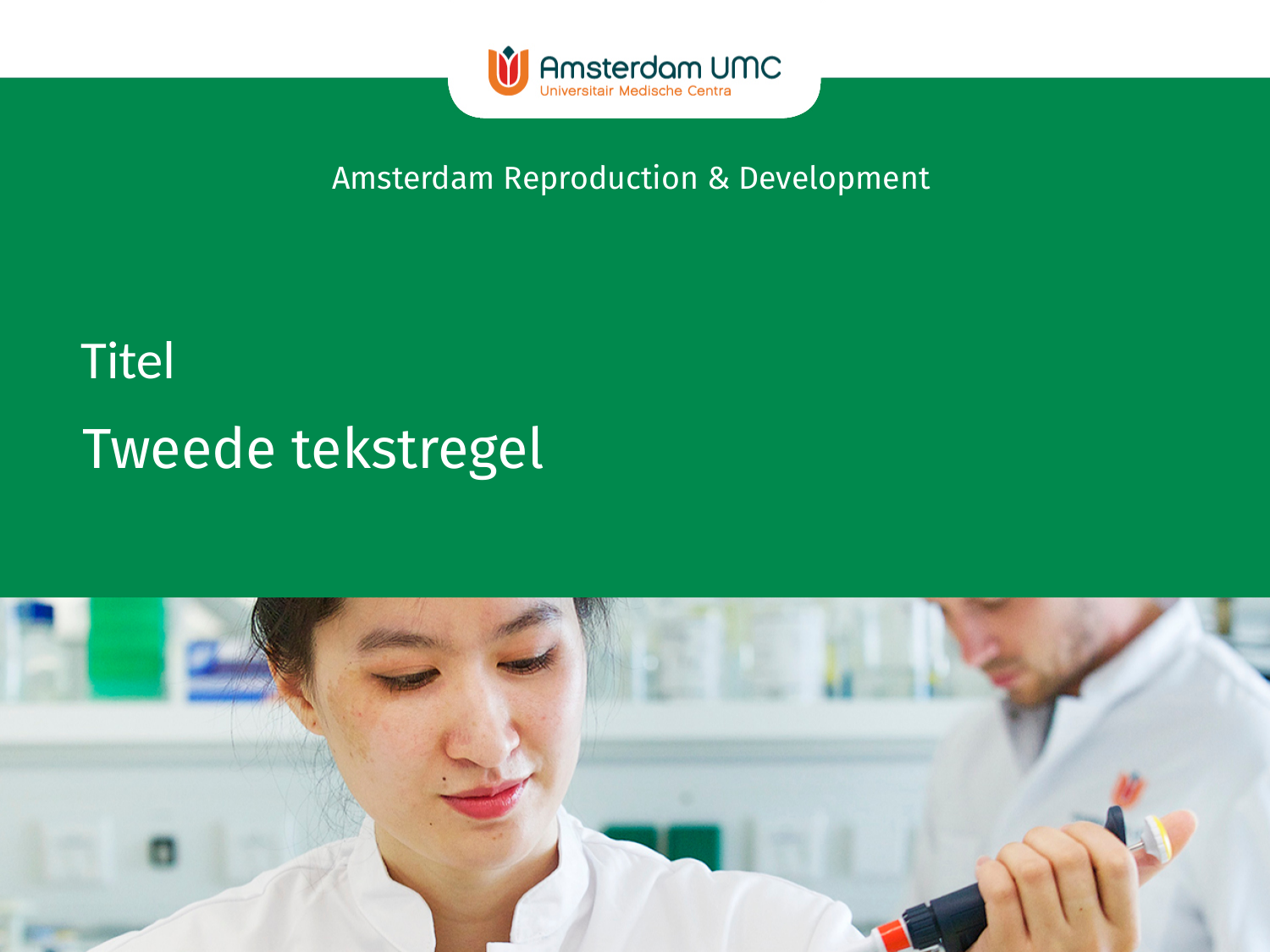

Amsterdam Reproduction & Development
Titel
Tweede tekstregel